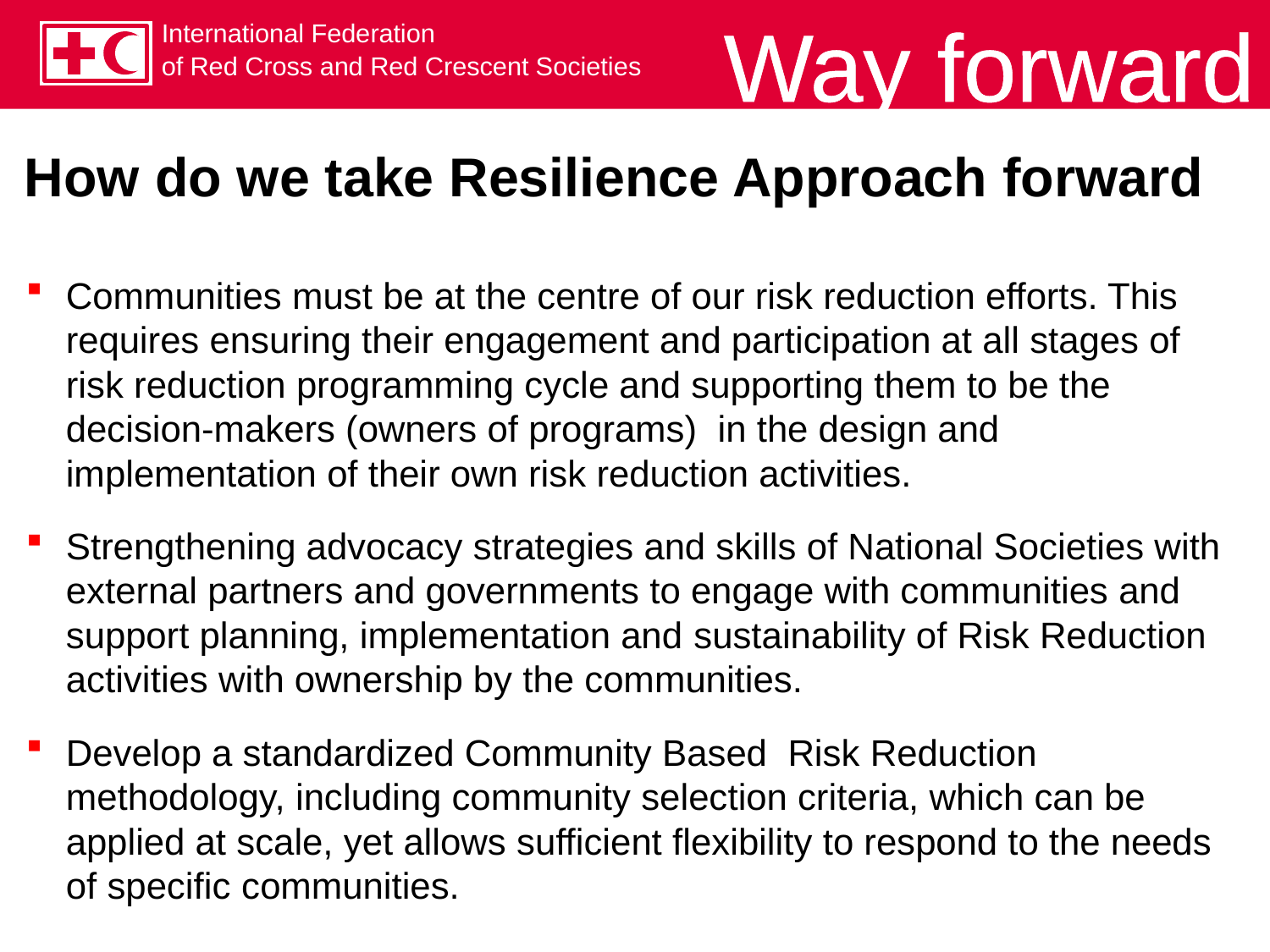

Way forward
# How do we take Resilience Approach forward
Communities must be at the centre of our risk reduction efforts. This requires ensuring their engagement and participation at all stages of risk reduction programming cycle and supporting them to be the decision-makers (owners of programs)  in the design and implementation of their own risk reduction activities.
Strengthening advocacy strategies and skills of National Societies with external partners and governments to engage with communities and support planning, implementation and sustainability of Risk Reduction activities with ownership by the communities.
Develop a standardized Community Based  Risk Reduction methodology, including community selection criteria, which can be applied at scale, yet allows sufficient flexibility to respond to the needs of specific communities.